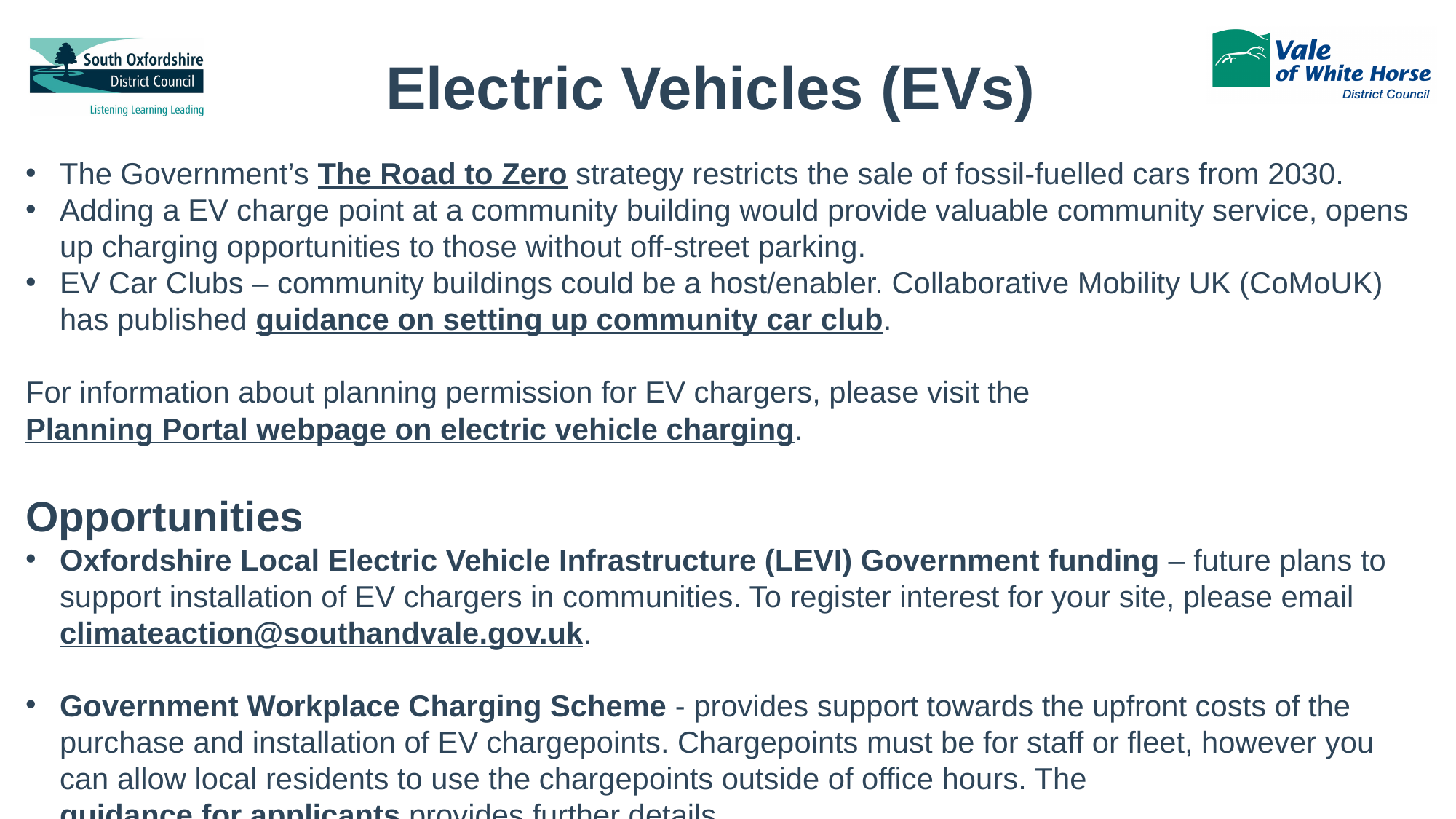

Electric Vehicles (EVs)
The Government’s The Road to Zero strategy restricts the sale of fossil-fuelled cars from 2030.
Adding a EV charge point at a community building would provide valuable community service, opens up charging opportunities to those without off-street parking.
EV Car Clubs – community buildings could be a host/enabler. Collaborative Mobility UK (CoMoUK) has published guidance on setting up community car club.

For information about planning permission for EV chargers, please visit the Planning Portal webpage on electric vehicle charging.

Opportunities
Oxfordshire Local Electric Vehicle Infrastructure (LEVI) Government funding – future plans to support installation of EV chargers in communities. To register interest for your site, please email climateaction@southandvale.gov.uk.

Government Workplace Charging Scheme - provides support towards the upfront costs of the purchase and installation of EV chargepoints. Chargepoints must be for staff or fleet, however you can allow local residents to use the chargepoints outside of office hours. The guidance for applicants provides further details.